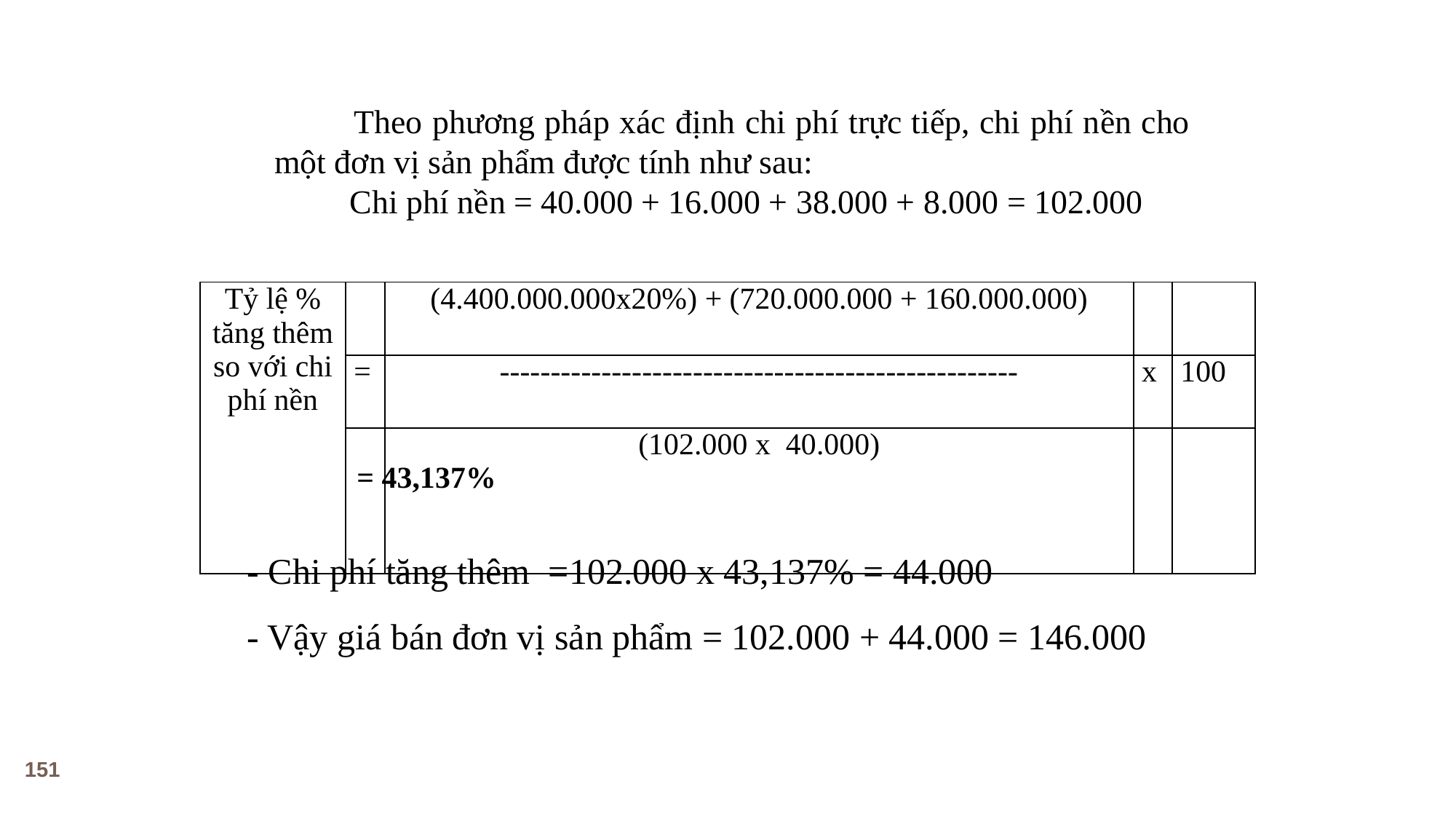

Theo phương pháp xác định chi phí trực tiếp, chi phí nền cho một đơn vị sản phẩm được tính như sau:
         Chi phí nền = 40.000 + 16.000 + 38.000 + 8.000 = 102.000
| Tỷ lệ % tăng thêm so với chi phí nền |  | (4.400.000.000x20%) + (720.000.000 + 160.000.000) |  |  |
| --- | --- | --- | --- | --- |
|  | = | --------------------------------------------------- | x | 100 |
|  |  | (102.000 x 40.000) |  |  |
= 43,137%
- Chi phí tăng thêm  =102.000 x 43,137% = 44.000
- Vậy giá bán đơn vị sản phẩm = 102.000 + 44.000 = 146.000
151